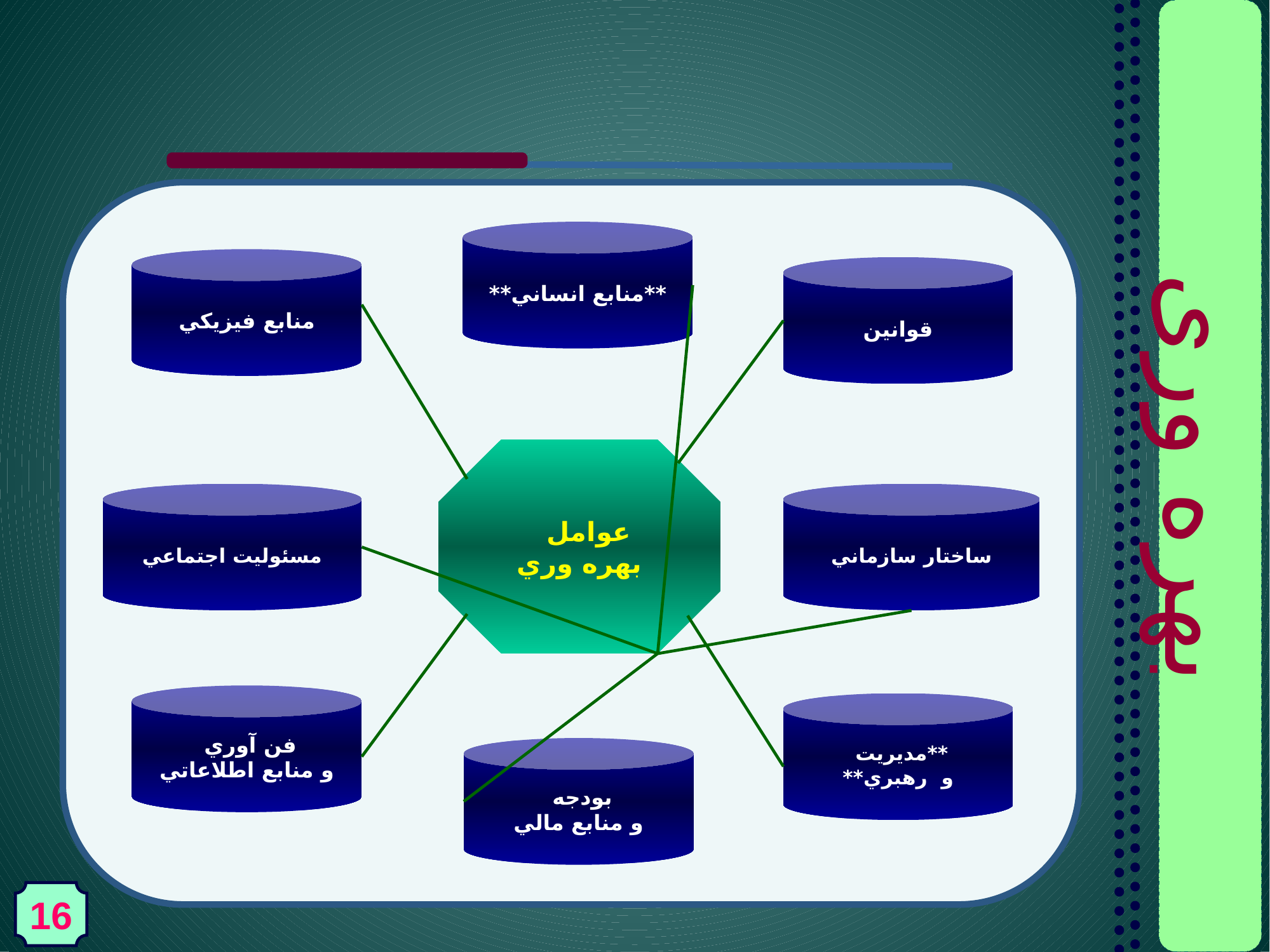

#
**منابع انساني**
منابع فيزيكي
قوانين

عوامل
بهره وري
مسئوليت اجتماعي
ساختار سازماني

فن آوري
و منابع اطلاعاتي
**مديريت
و  رهبري**
بودجه
و منابع مالي